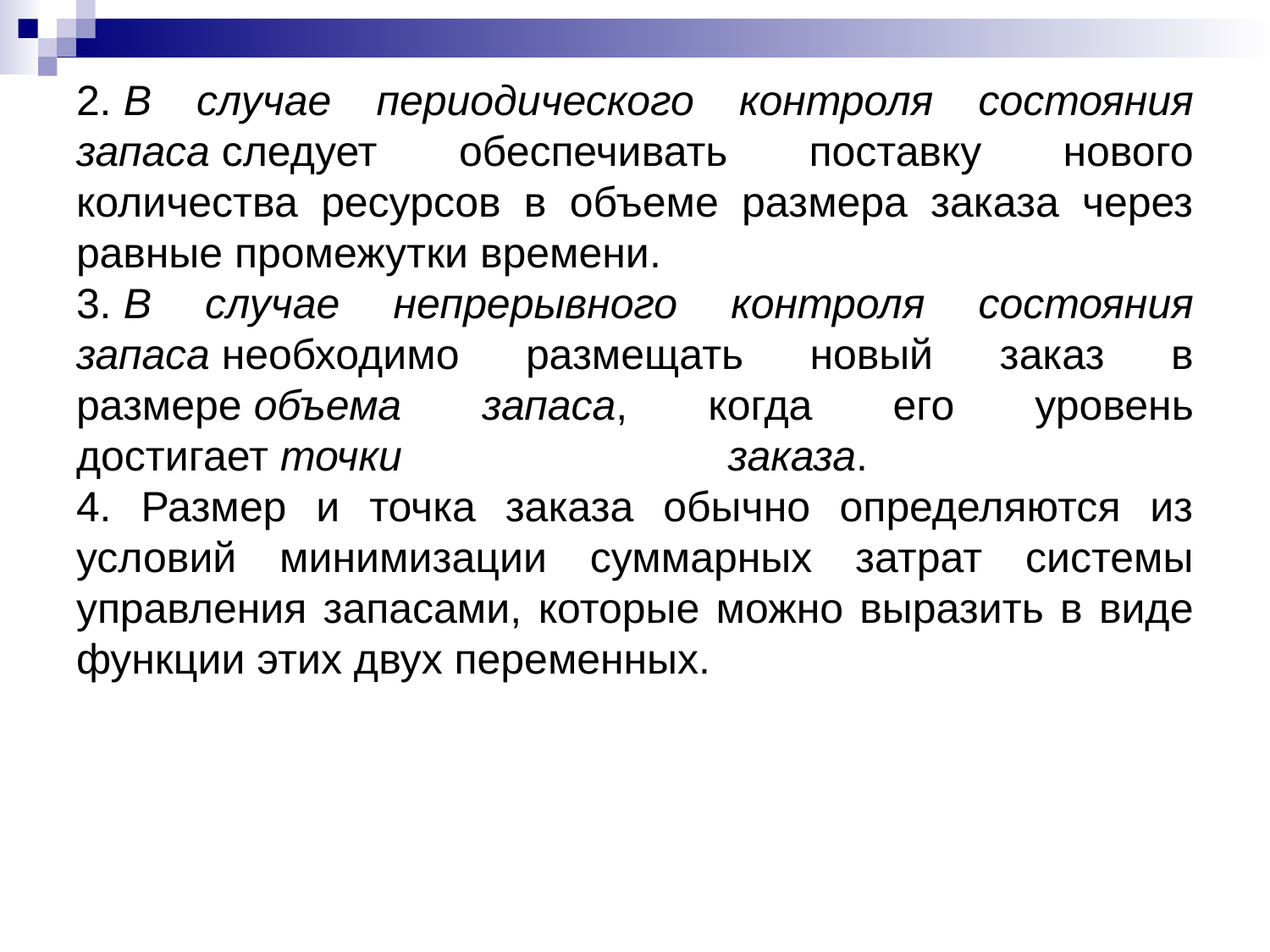

# 2. В случае периодического контроля состояния запаса следует обеспечивать поставку нового количества ресурсов в объеме размера заказа через равные промежутки времени.
3. В случае непрерывного контроля состояния запаса необходимо размещать новый заказ в размере объема запаса, когда его уровень достигает точки заказа.
4. Размер и точка заказа обычно определяются из условий минимизации суммарных затрат системы управления запасами, которые можно выразить в виде функции этих двух переменных.